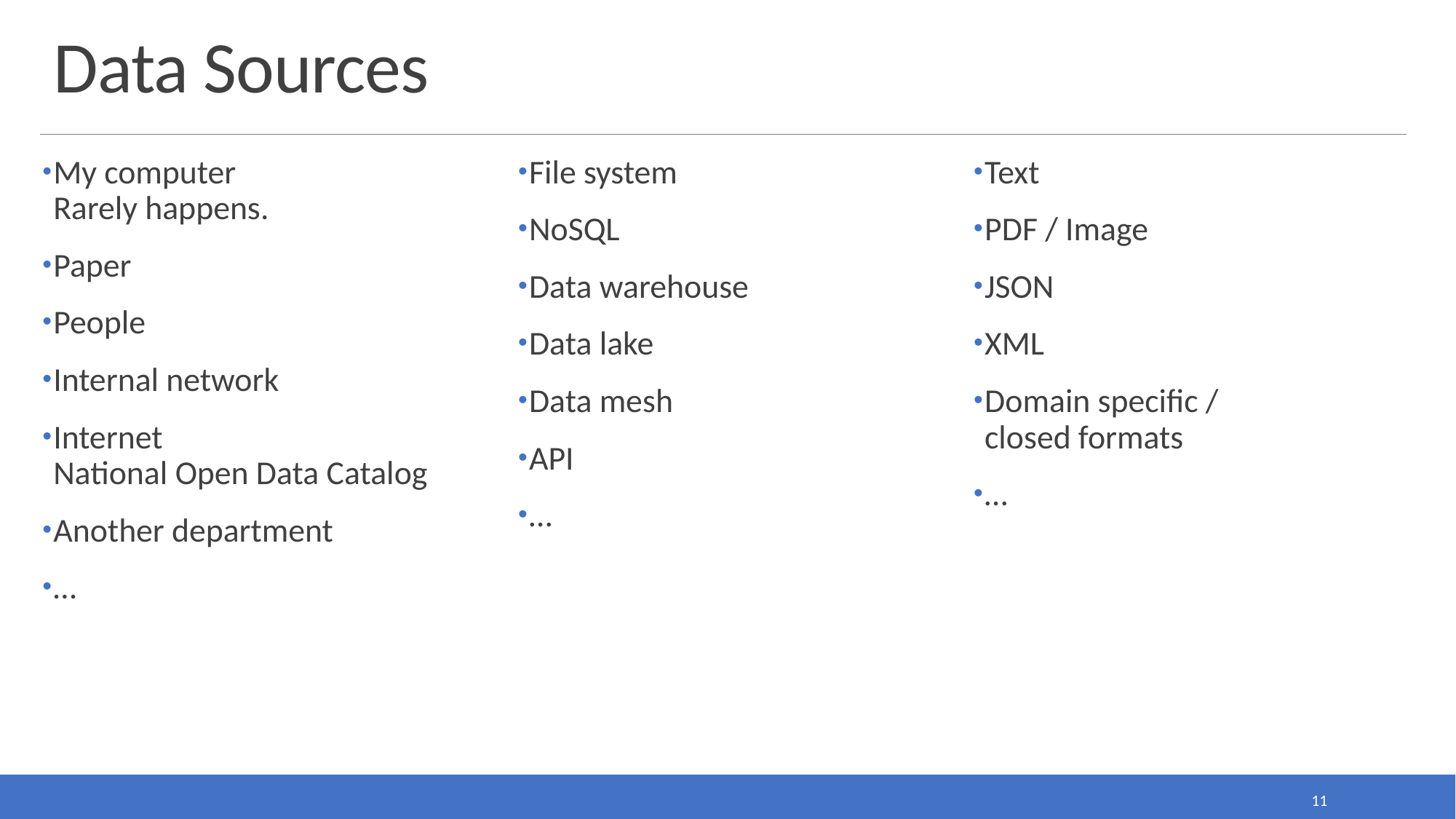

# Data Sources
My computer
Rarely happens.
Paper
People
Internal network
Internet
National Open Data Catalog
Another department
…
File system
NoSQL
Data warehouse
Data lake
Data mesh
API
…
Text
PDF / Image
JSON
XML
Domain specific /
closed formats
…
11